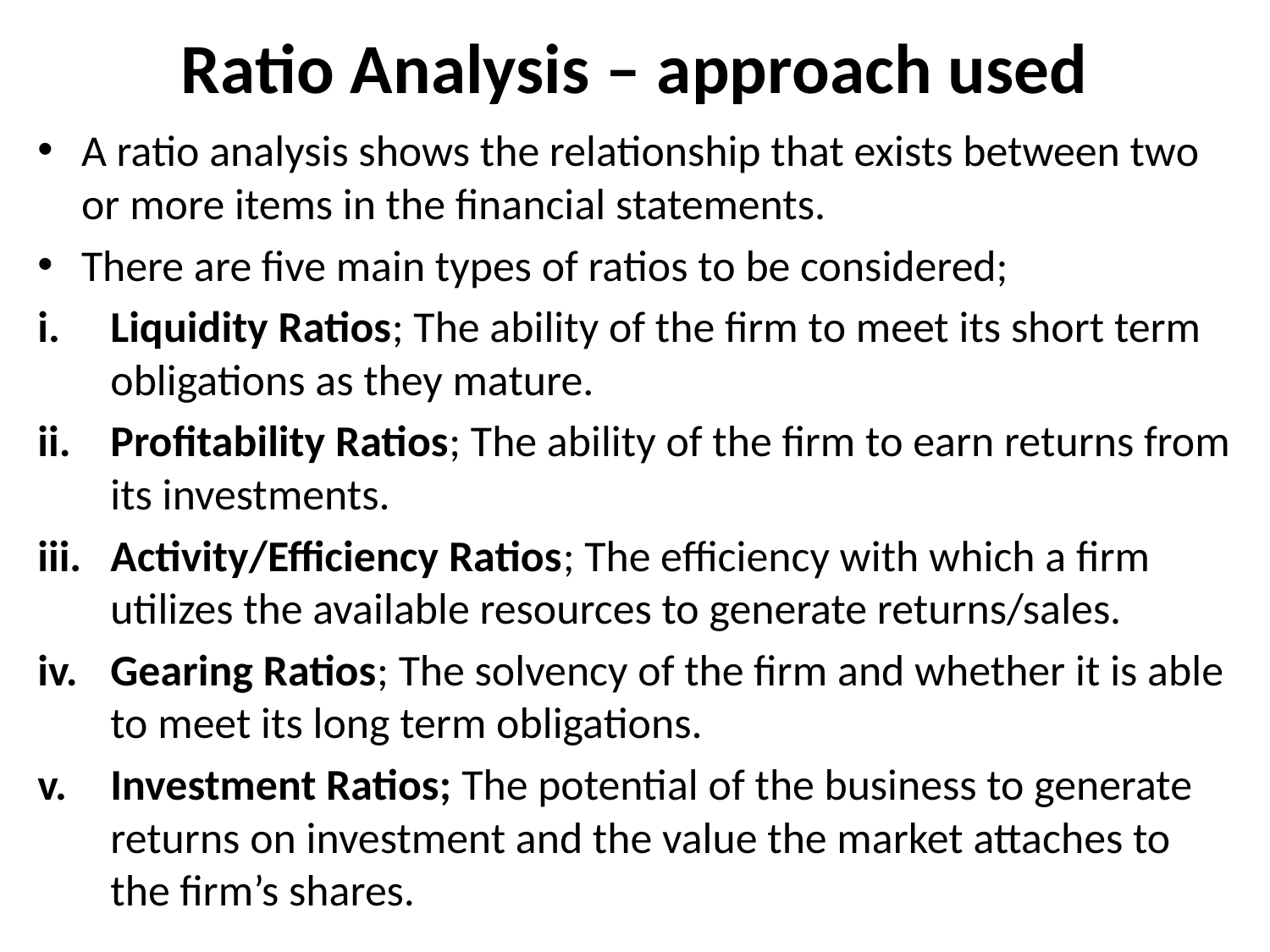

# Ratio Analysis – approach used
A ratio analysis shows the relationship that exists between two or more items in the financial statements.
There are five main types of ratios to be considered;
Liquidity Ratios; The ability of the firm to meet its short term obligations as they mature.
Profitability Ratios; The ability of the firm to earn returns from its investments.
Activity/Efficiency Ratios; The efficiency with which a firm utilizes the available resources to generate returns/sales.
Gearing Ratios; The solvency of the firm and whether it is able to meet its long term obligations.
Investment Ratios; The potential of the business to generate returns on investment and the value the market attaches to the firm’s shares.